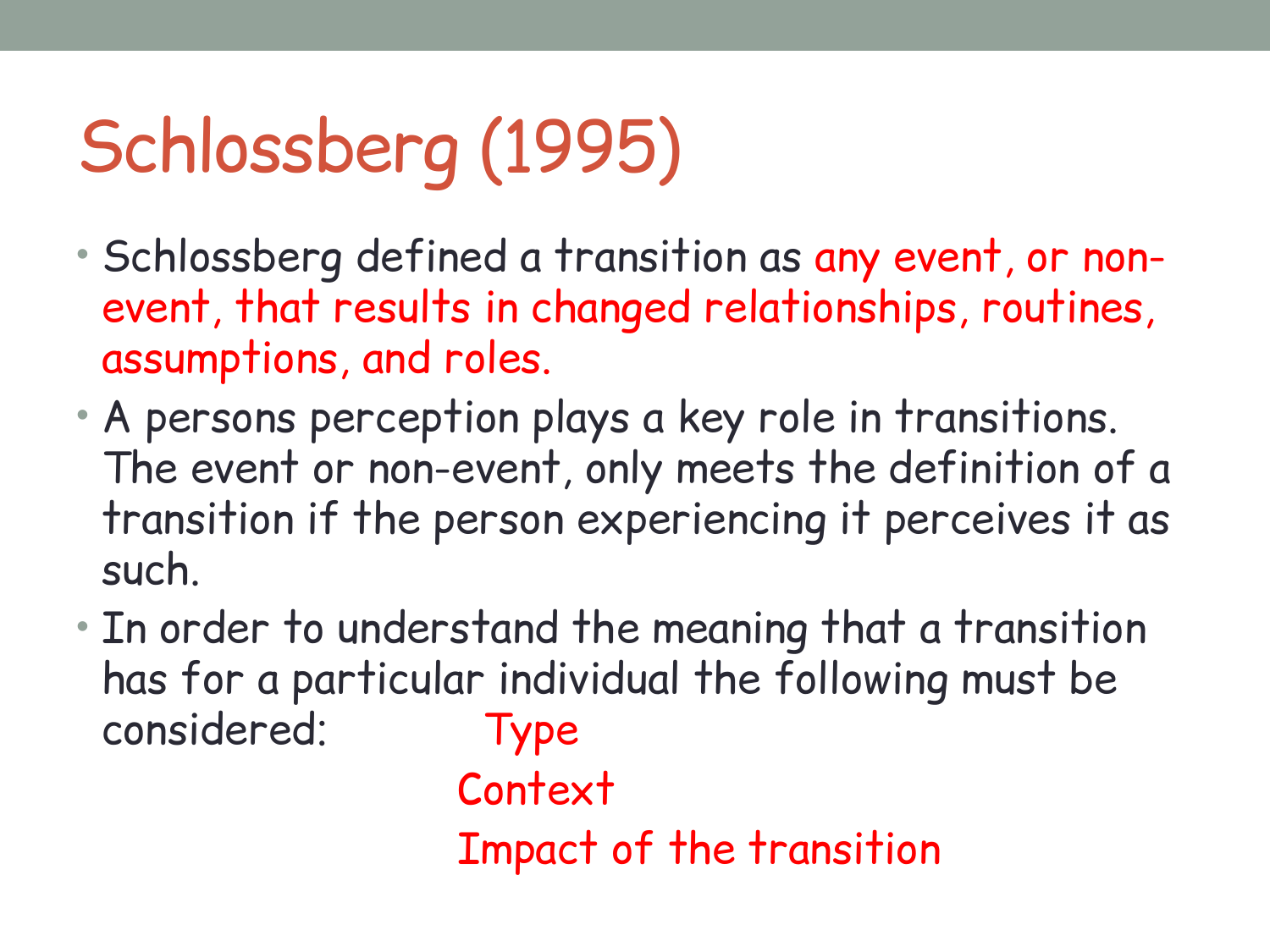

# Schlossberg (1995)
Schlossberg defined a transition as any event, or non-event, that results in changed relationships, routines, assumptions, and roles.
A persons perception plays a key role in transitions. The event or non-event, only meets the definition of a transition if the person experiencing it perceives it as such.
In order to understand the meaning that a transition has for a particular individual the following must be considered:		Type
			Context
			Impact of the transition